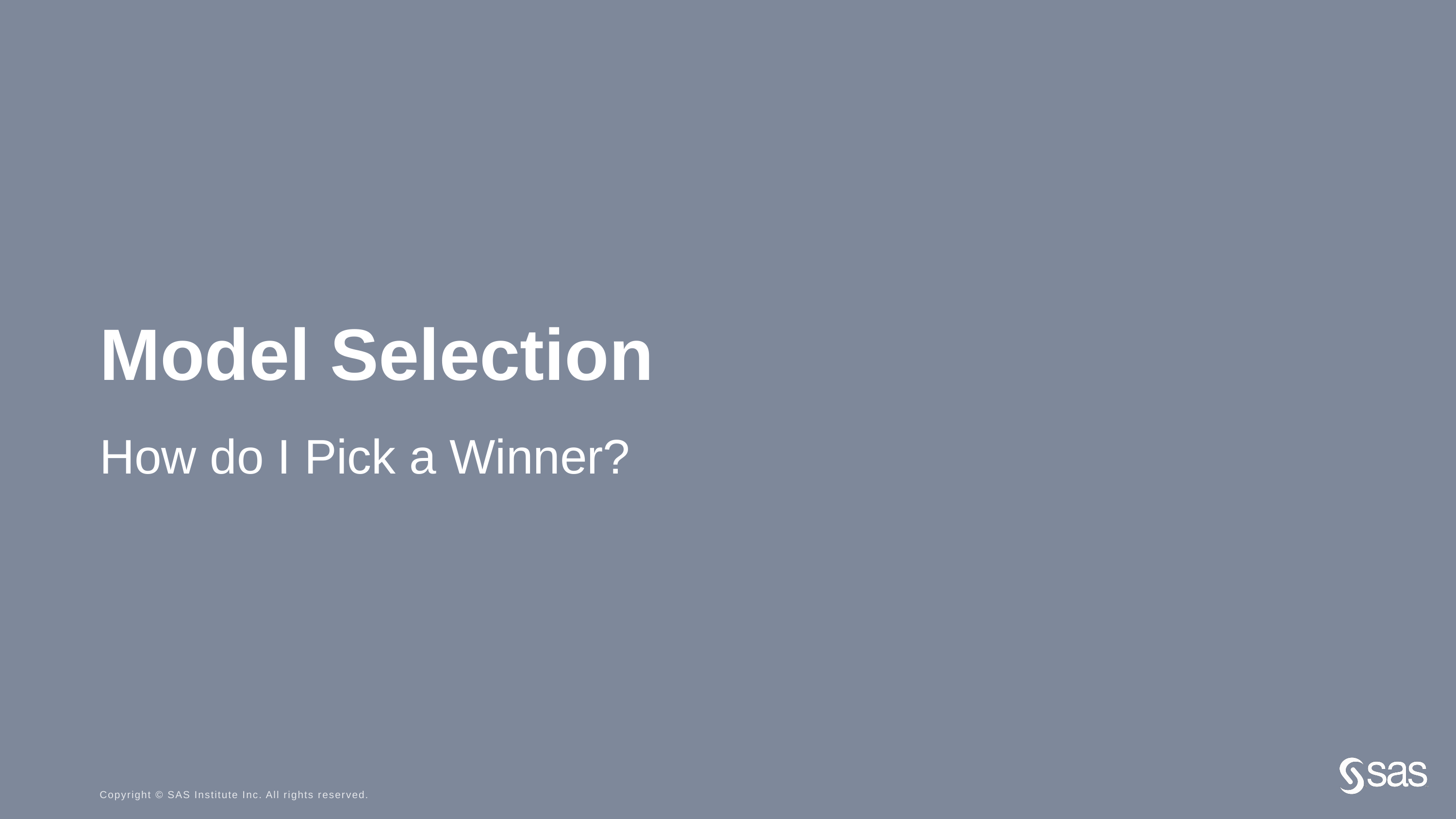

# Model Selection
How do I Pick a Winner?